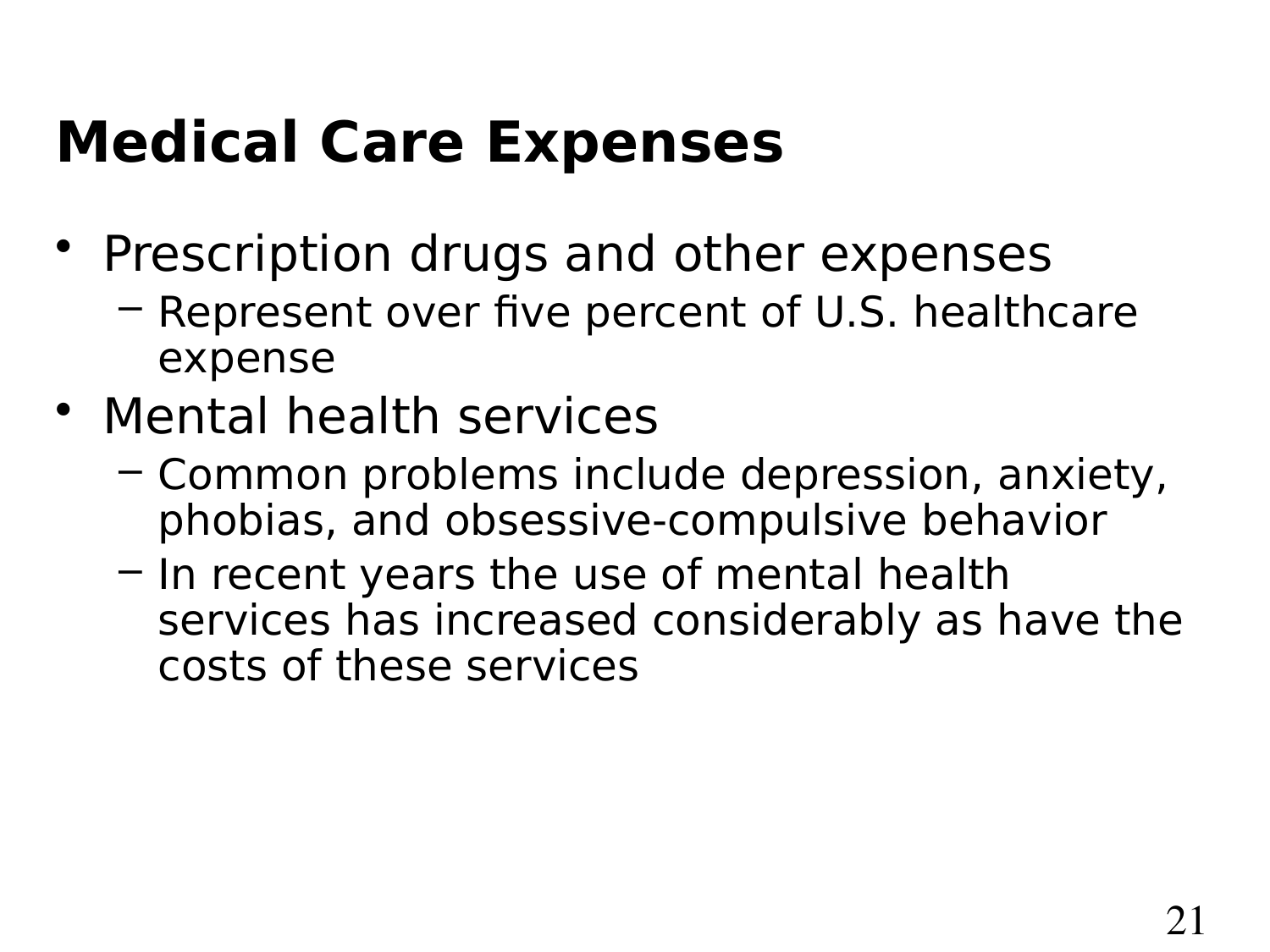

# Medical Care Expenses
Prescription drugs and other expenses
Represent over five percent of U.S. healthcare expense
Mental health services
Common problems include depression, anxiety, phobias, and obsessive-compulsive behavior
In recent years the use of mental health services has increased considerably as have the costs of these services
21